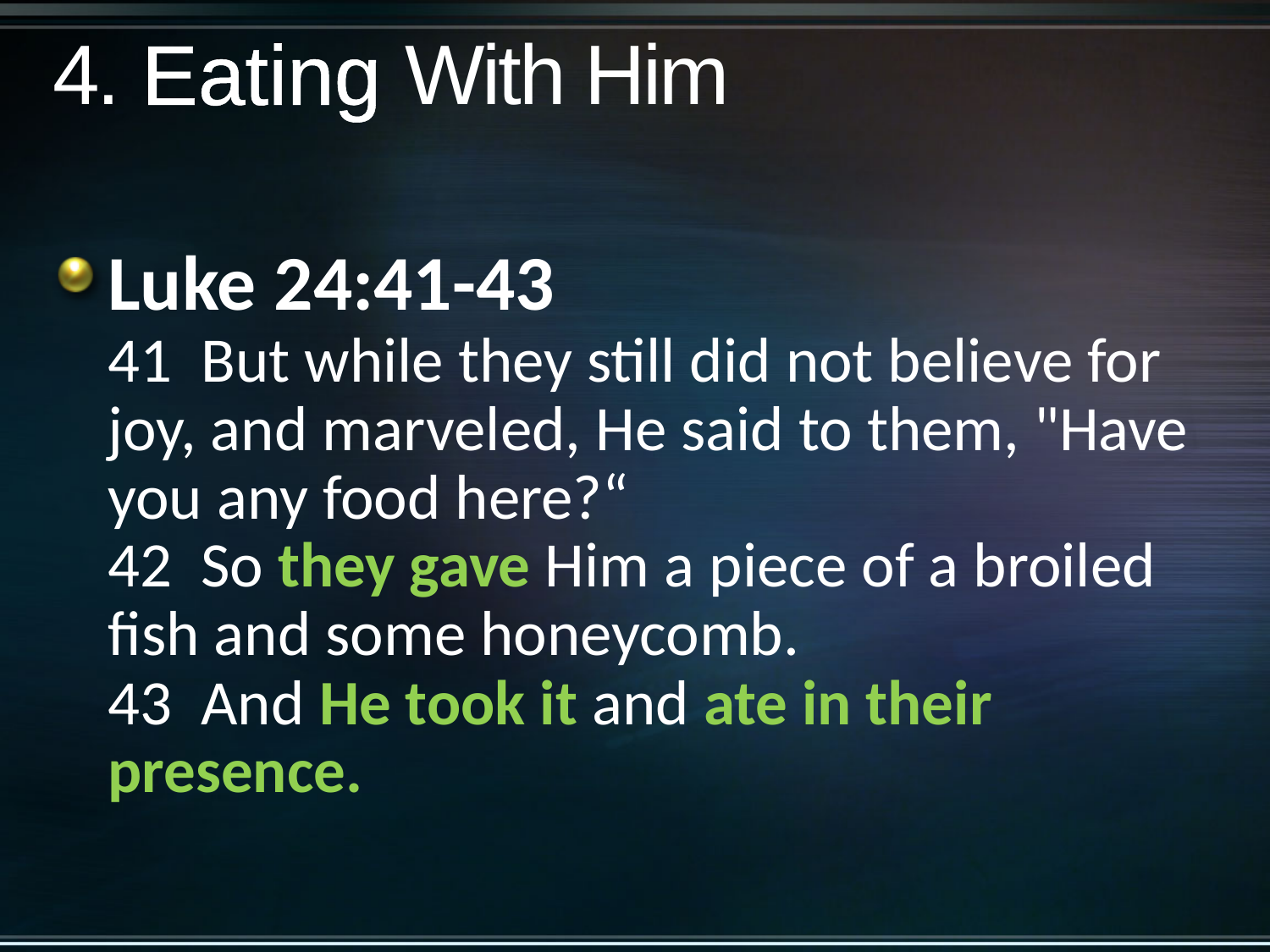

# 4. Eating With Him
Luke 24:41-43
41  But while they still did not believe for joy, and marveled, He said to them, "Have you any food here?“
42  So they gave Him a piece of a broiled fish and some honeycomb.
43  And He took it and ate in their presence.